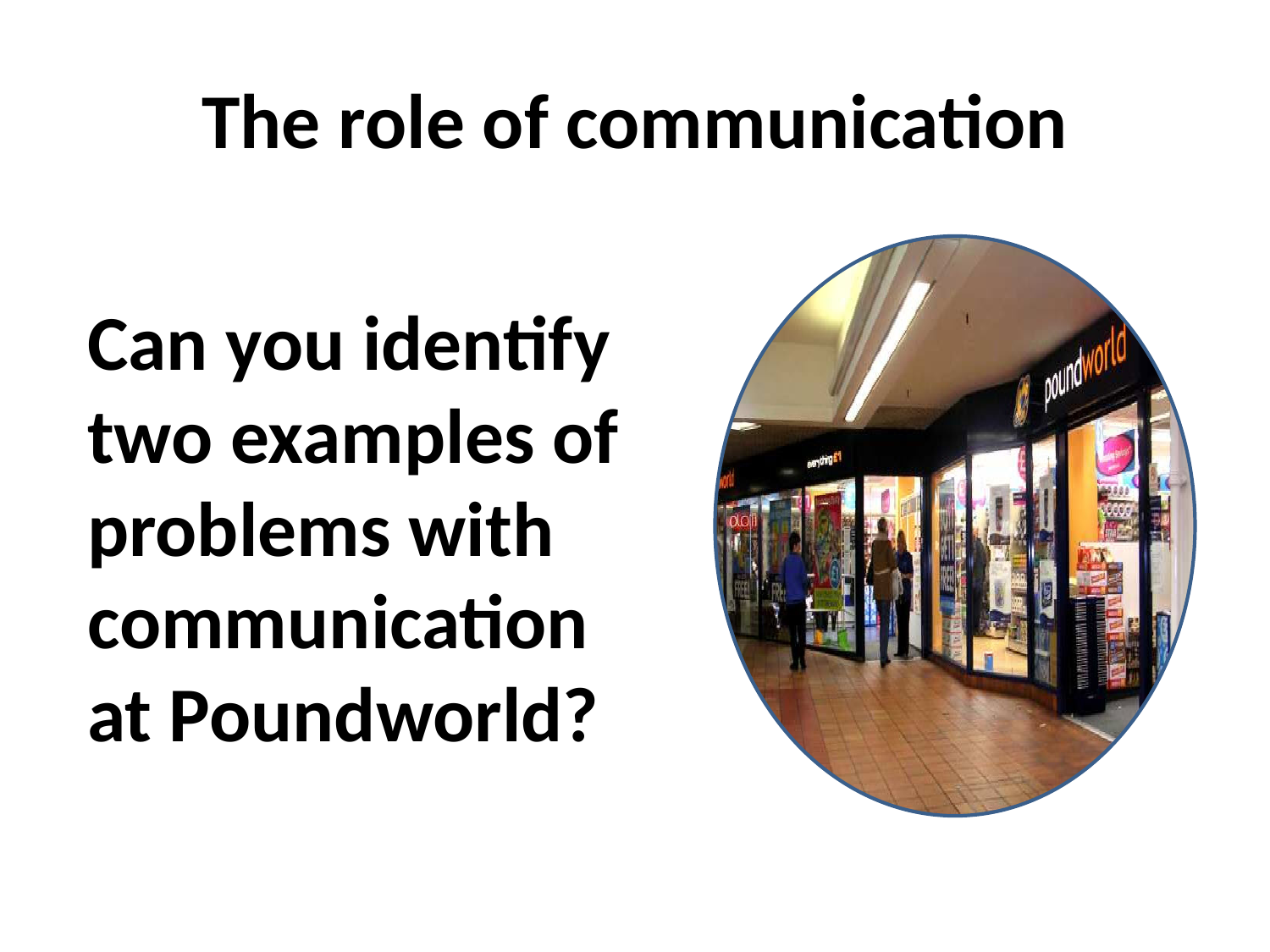

# The role of communication

Can you identify two examples of problems with communication
at Poundworld?